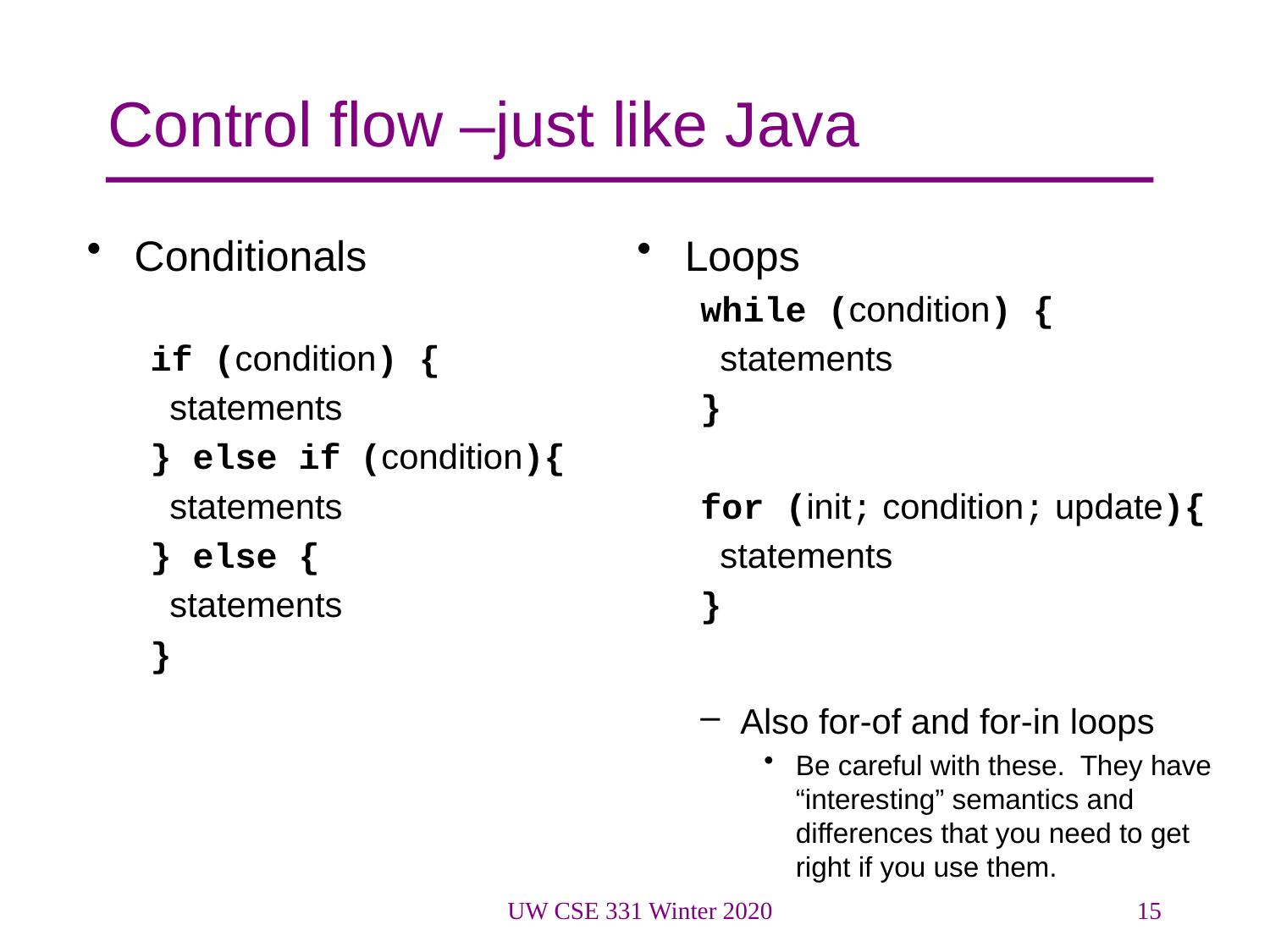

# Control flow –just like Java
Conditionals

if (condition) {
  statements
} else if  (condition){
  statements
} else {
  statements
}
Loops
while (condition) {
  statements
}

for (init; condition; update){
  statements
}

Also for-of and for-in loops
Be careful with these.  They have “interesting” semantics and differences that you need to get right if you use them.
UW CSE 331 Winter 2020
15